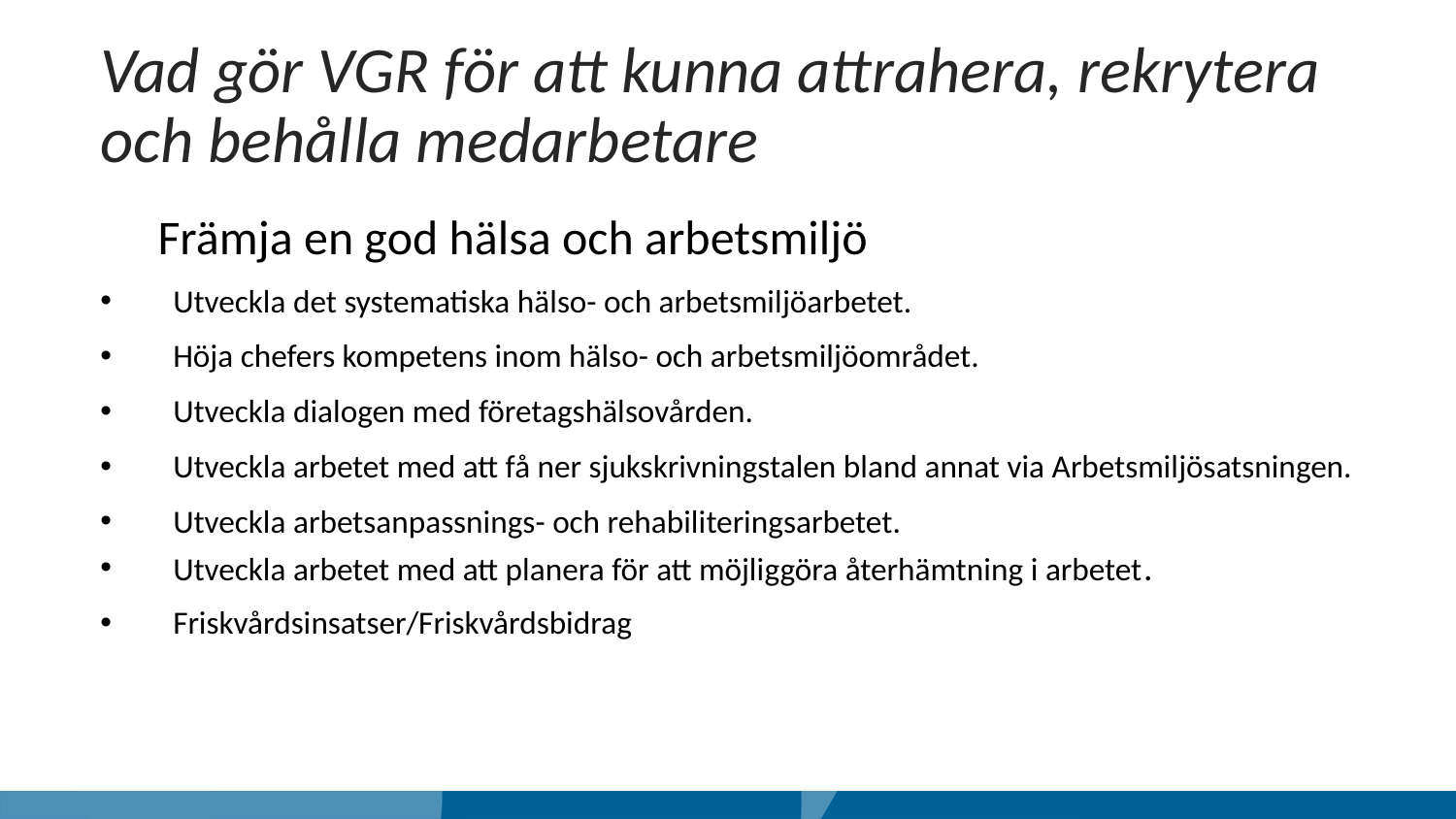

# Vad gör VGR för att kunna attrahera, rekrytera och behålla medarbetare
Främja en god hälsa och arbetsmiljö
Utveckla det systematiska hälso- och arbetsmiljöarbetet.
Höja chefers kompetens inom hälso- och arbetsmiljöområdet.
Utveckla dialogen med företagshälsovården.
Utveckla arbetet med att få ner sjukskrivningstalen bland annat via Arbetsmiljösatsningen.
Utveckla arbetsanpassnings- och rehabiliteringsarbetet.
Utveckla arbetet med att planera för att möjliggöra återhämtning i arbetet.
Friskvårdsinsatser/Friskvårdsbidrag